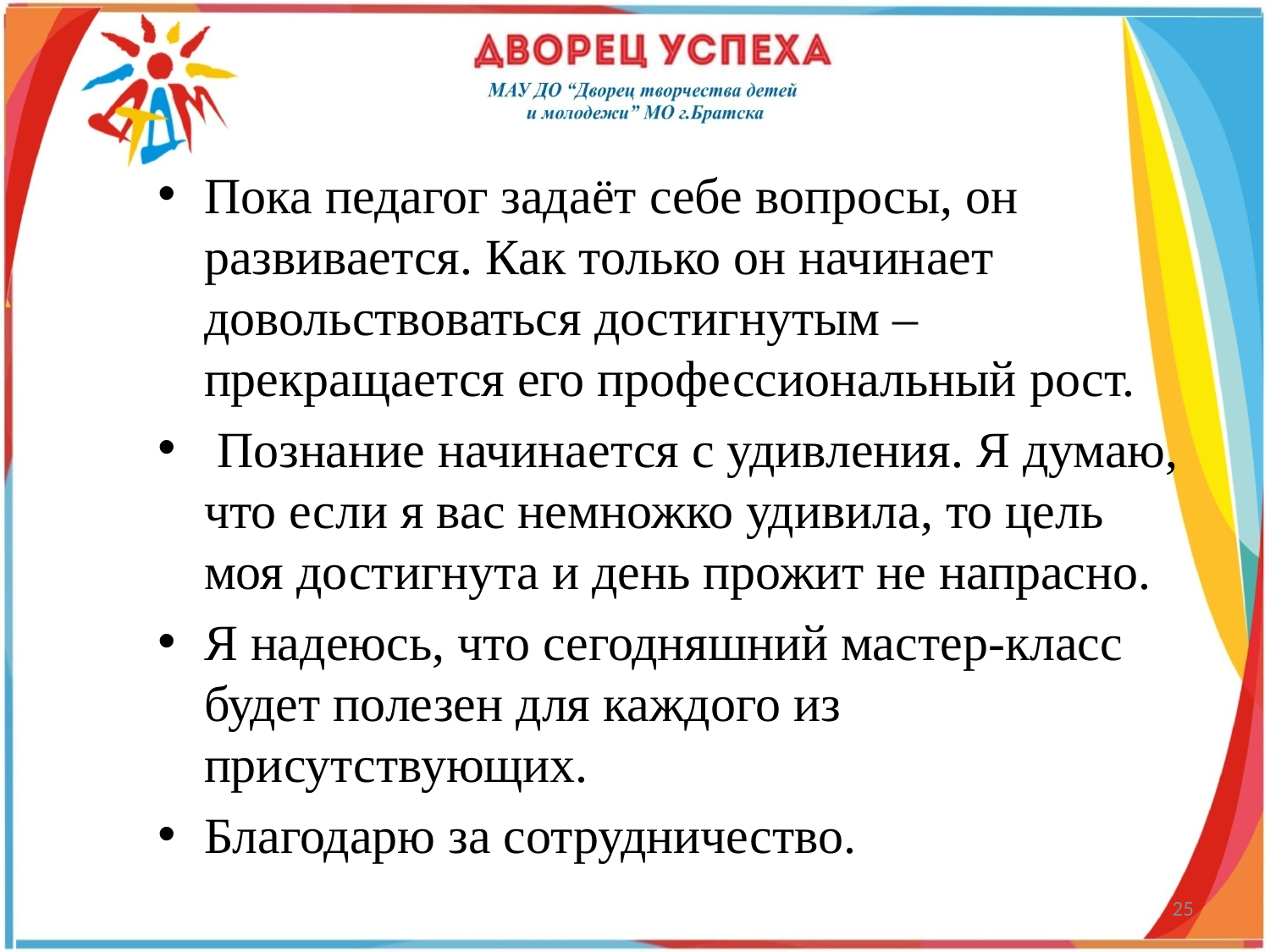

Пока педагог задаёт себе вопросы, он развивается. Как только он начинает довольствоваться достигнутым – прекращается его профессиональный рост.
 Познание начинается с удивления. Я думаю, что если я вас немножко удивила, то цель моя достигнута и день прожит не напрасно.
Я надеюсь, что сегодняшний мастер-класс будет полезен для каждого из присутствующих.
Благодарю за сотрудничество.

25